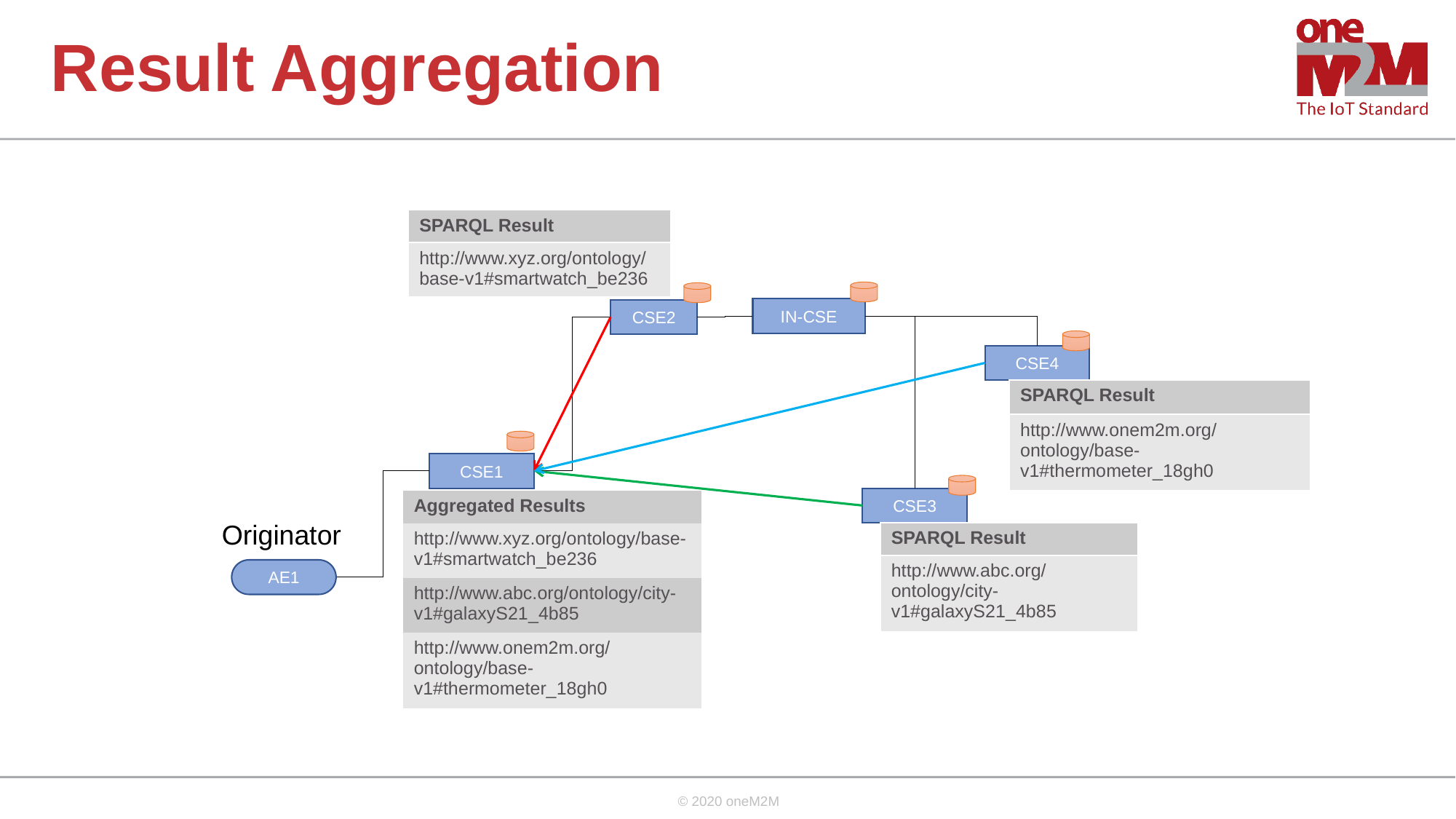

# Result Aggregation
| SPARQL Result |
| --- |
| http://www.xyz.org/ontology/base-v1#smartwatch\_be236 |

IN-CSE
CSE2

CSE4
| SPARQL Result |
| --- |
| http://www.onem2m.org/ontology/base-v1#thermometer\_18gh0 |

CSE1

CSE3
| Aggregated Results |
| --- |
| http://www.xyz.org/ontology/base-v1#smartwatch\_be236 |
| http://www.abc.org/ontology/city-v1#galaxyS21\_4b85 |
| http://www.onem2m.org/ontology/base-v1#thermometer\_18gh0 |
Originator
| SPARQL Result |
| --- |
| http://www.abc.org/ontology/city-v1#galaxyS21\_4b85 |
AE1